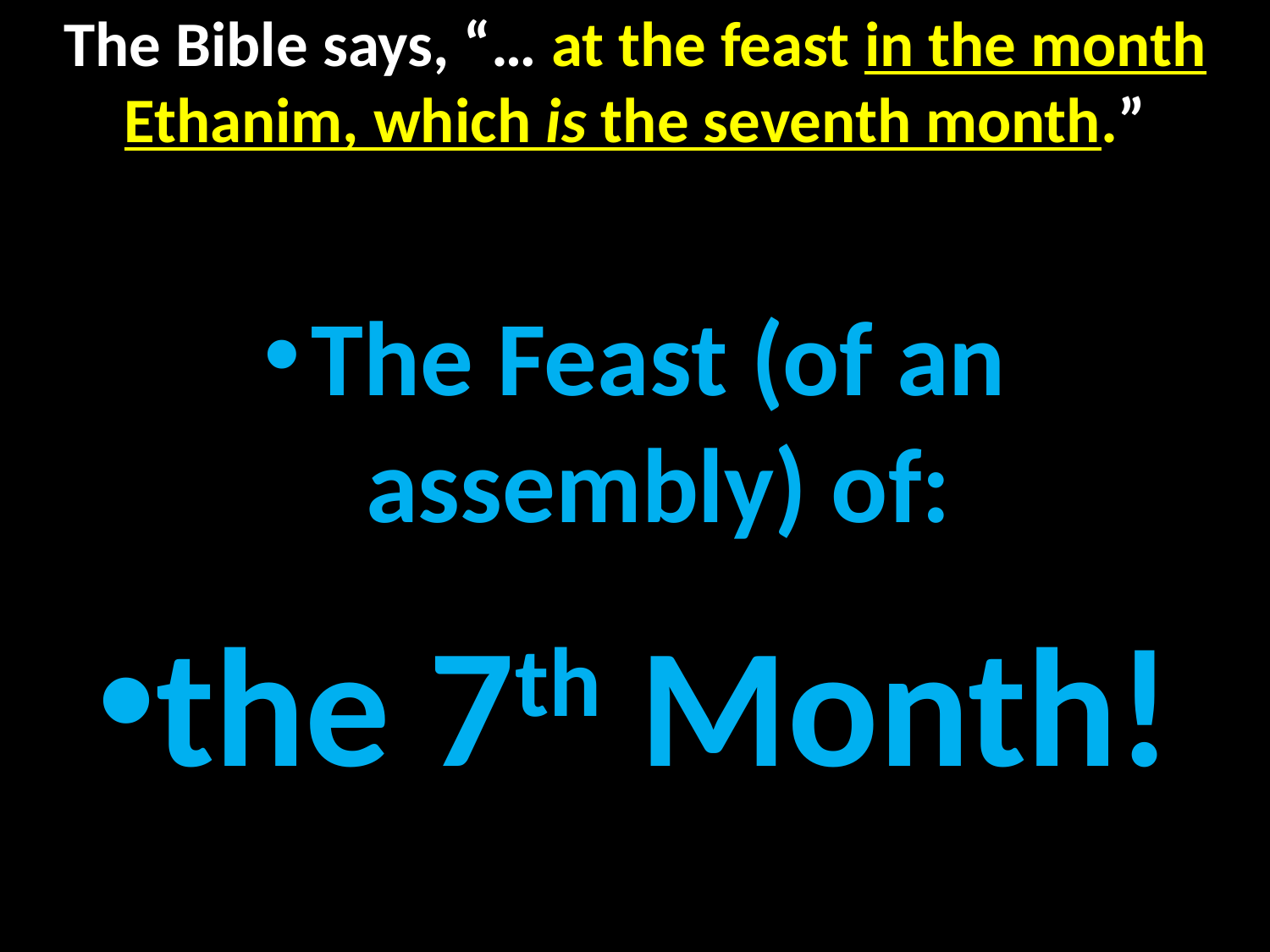

# The Bible says, “… at the feast in the month Ethanim, which is the seventh month.”
The Feast (of an assembly) of:

the 7th Month!